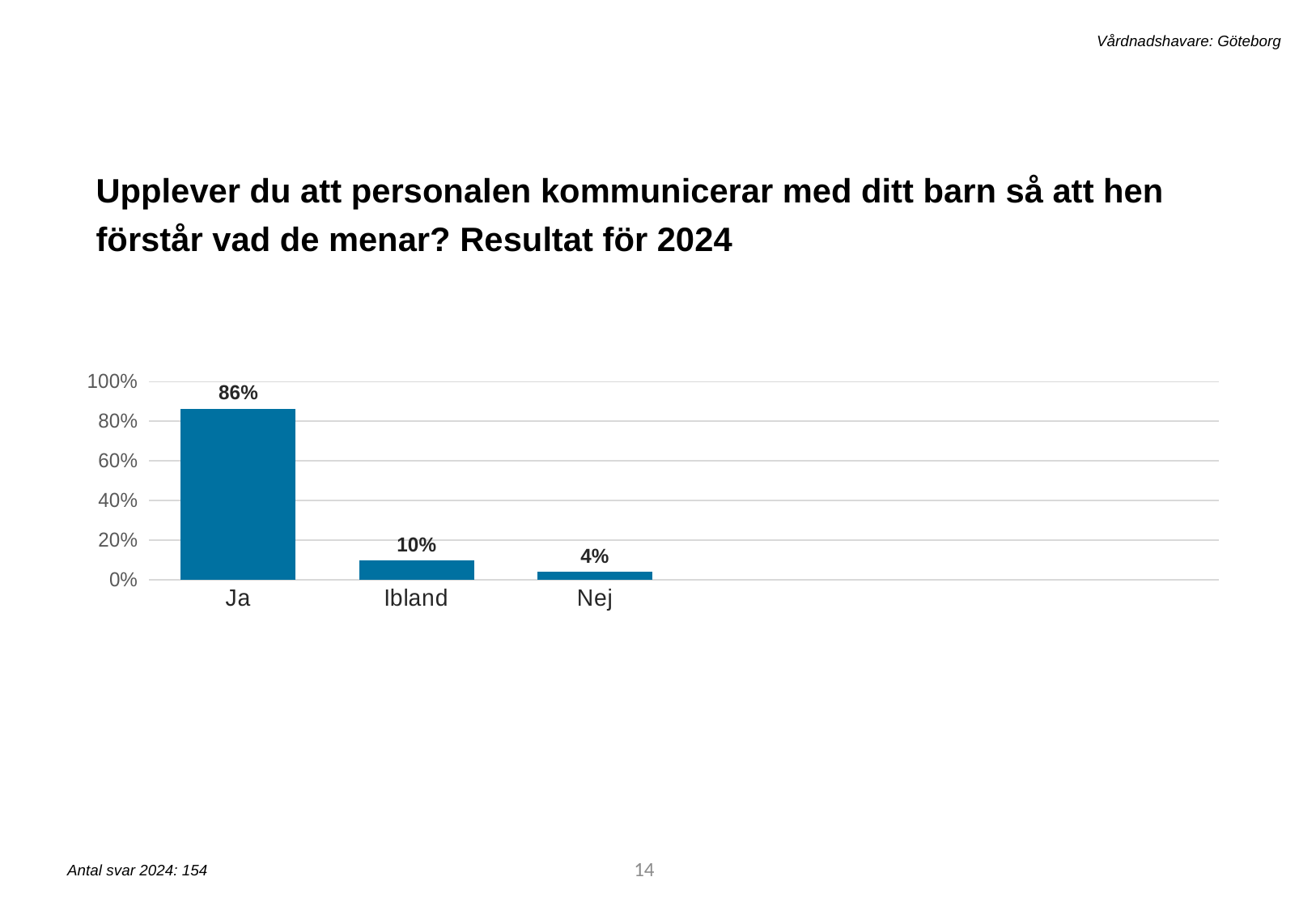

Vårdnadshavare: Göteborg
Upplever du att personalen kommunicerar med ditt barn så att hen förstår vad de menar? Resultat för 2024

[unsupported chart]

14
Antal svar 2024: 154